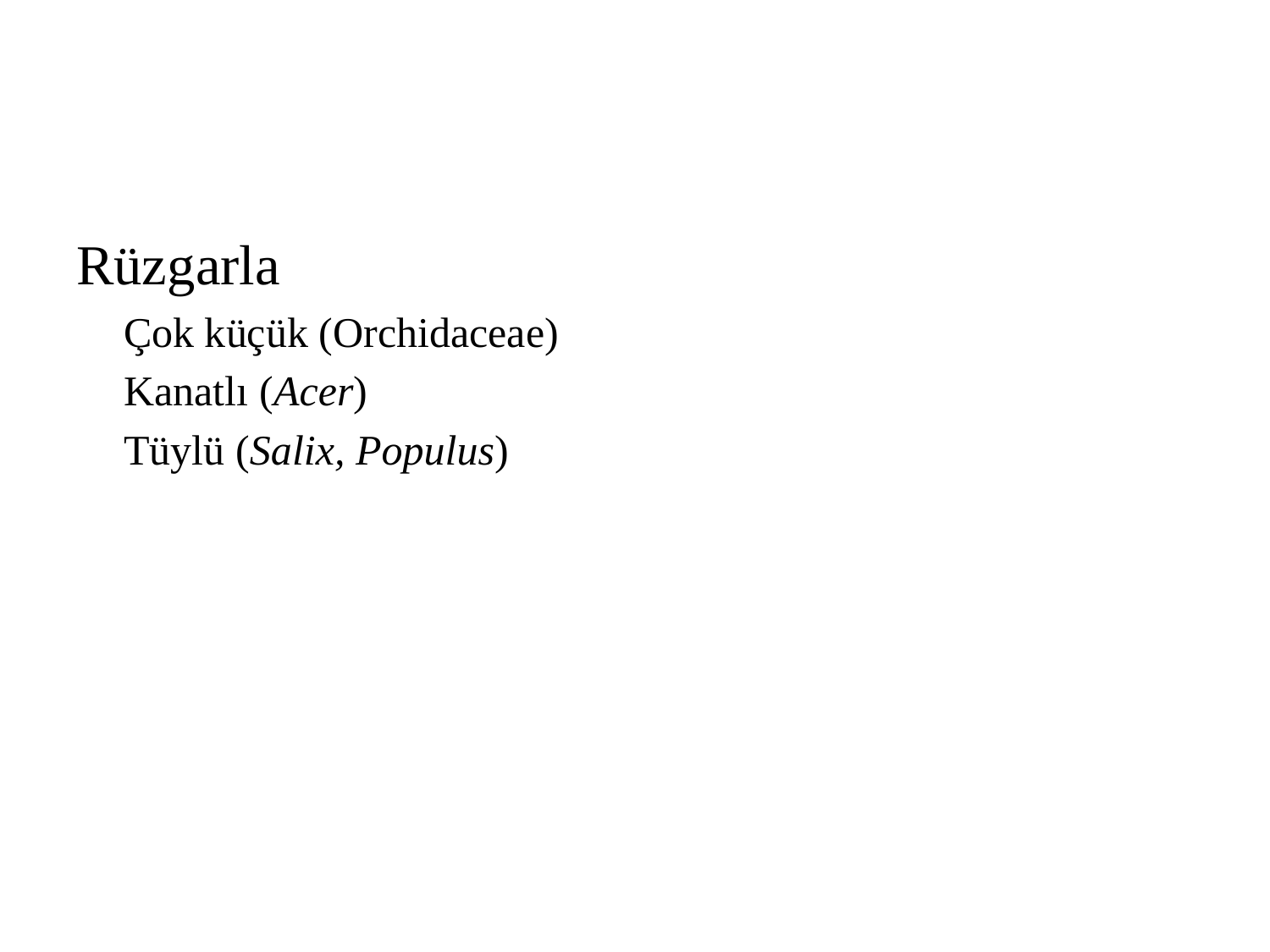

Rüzgarla
	Çok küçük (Orchidaceae)
	Kanatlı (Acer)
	Tüylü (Salix, Populus)